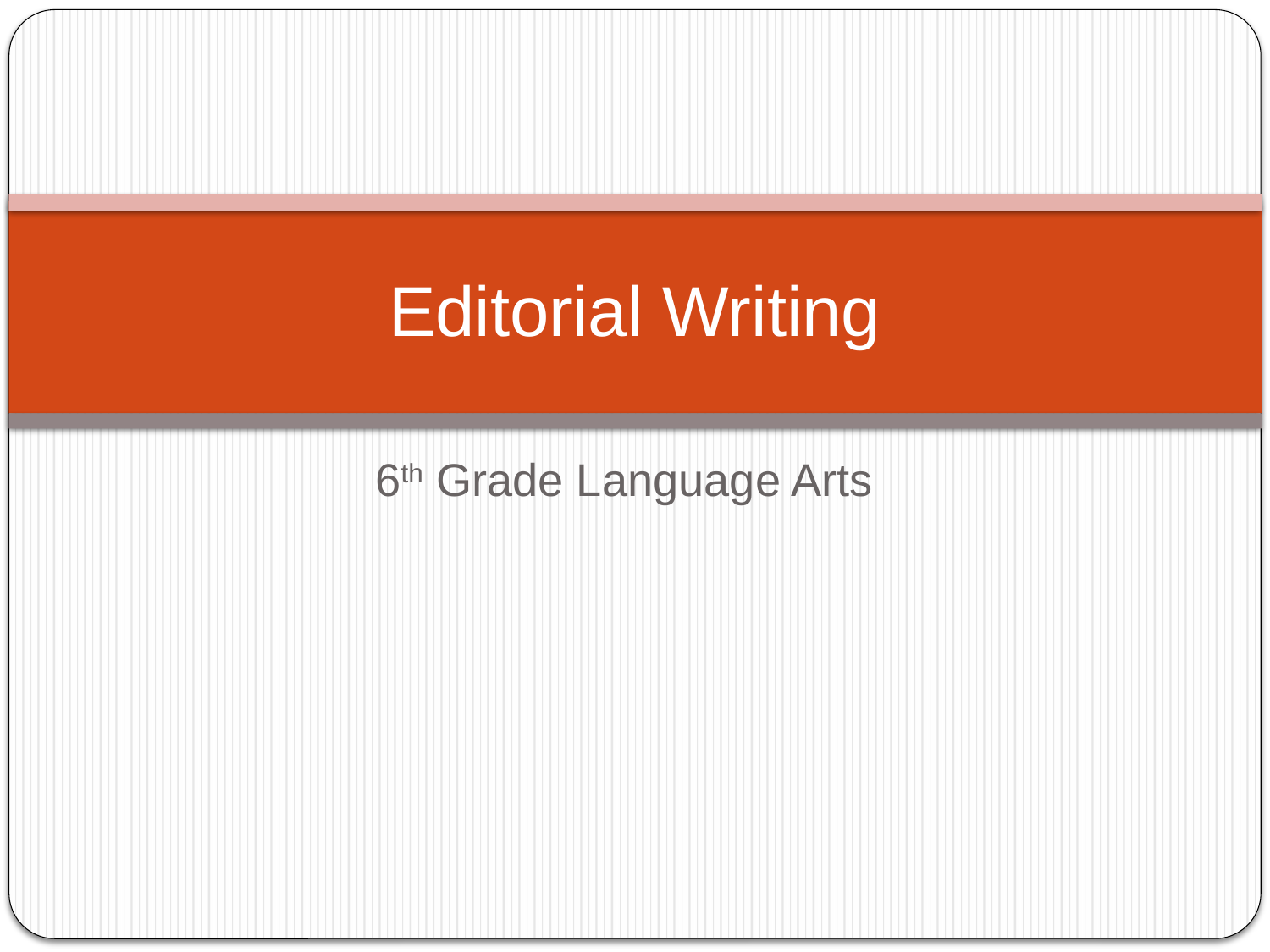

# Editorial Writing
6th Grade Language Arts